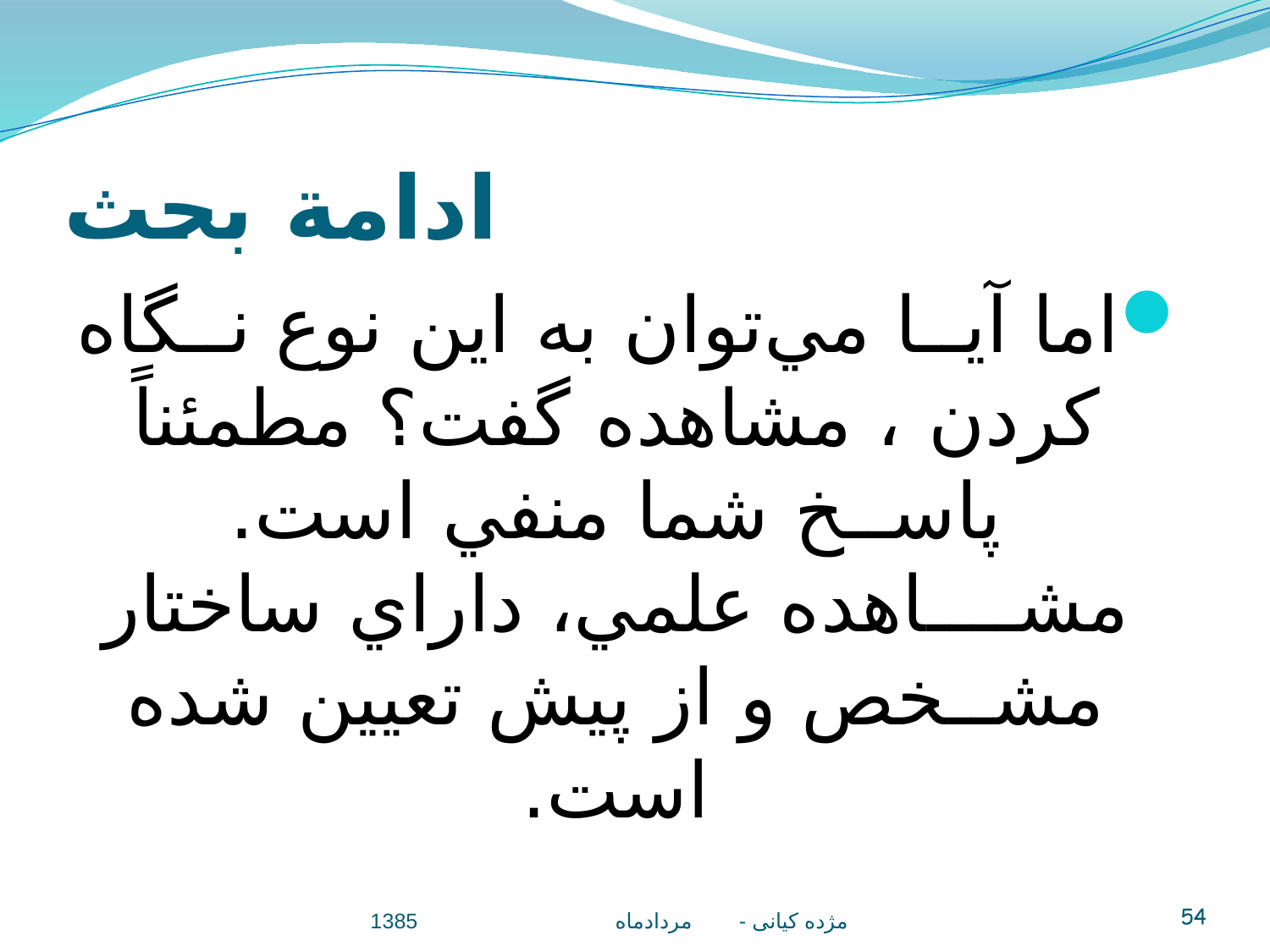

# ادامة بحث
اما آيــا مي‌توان به اين نوع نــگاه كردن ، مشاهده گفت؟ مطمئناً پاســخ شما منفي است. مشــــاهده علمي، داراي ساختار مشــخص و از پيش تعيين شده است.

مژده کيانی - مردادماه 1385
54